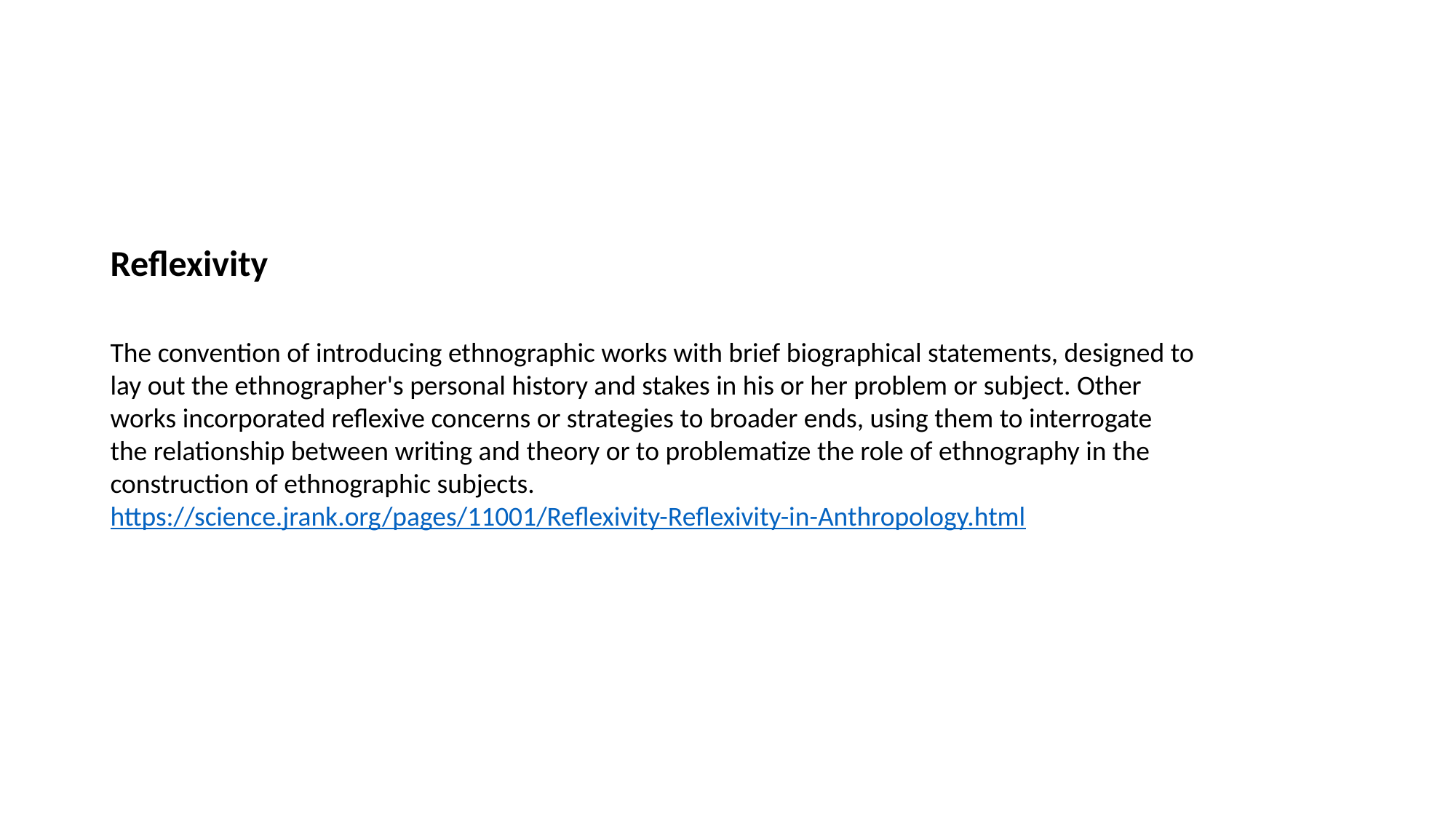

Reflexivity
The convention of introducing ethnographic works with brief biographical statements, designed to lay out the ethnographer's personal history and stakes in his or her problem or subject. Other works incorporated reflexive concerns or strategies to broader ends, using them to interrogate the relationship between writing and theory or to problematize the role of ethnography in the construction of ethnographic subjects.
https://science.jrank.org/pages/11001/Reflexivity-Reflexivity-in-Anthropology.html